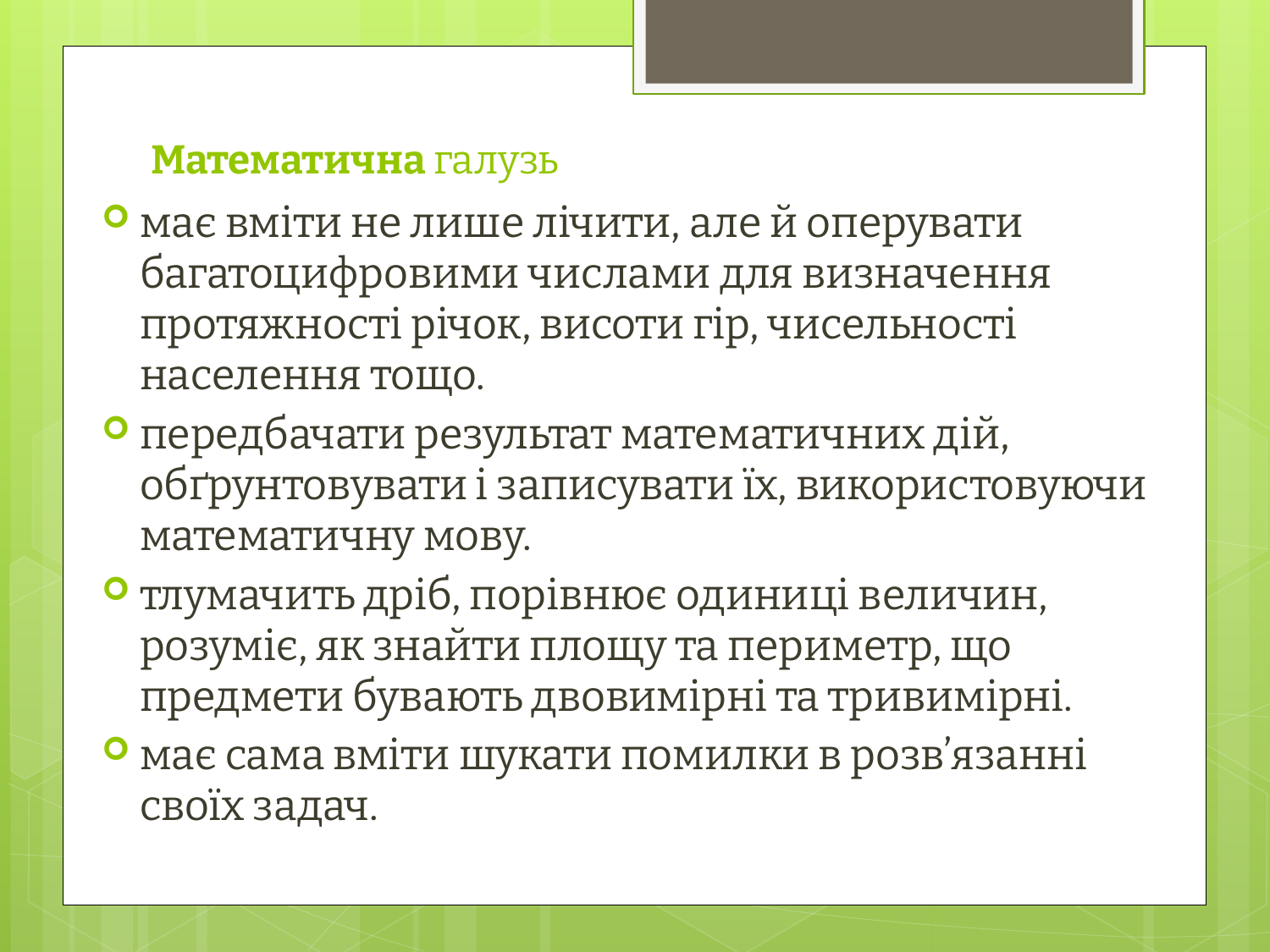

# Математична галузь
має вміти не лише лічити, але й оперувати багатоцифровими числами для визначення протяжності річок, висоти гір, чисельності населення тощо.
передбачати результат математичних дій, обґрунтовувати і записувати їх, використовуючи математичну мову.
тлумачить дріб, порівнює одиниці величин, розуміє, як знайти площу та периметр, що предмети бувають двовимірні та тривимірні.
має сама вміти шукати помилки в розв’язанні своїх задач.